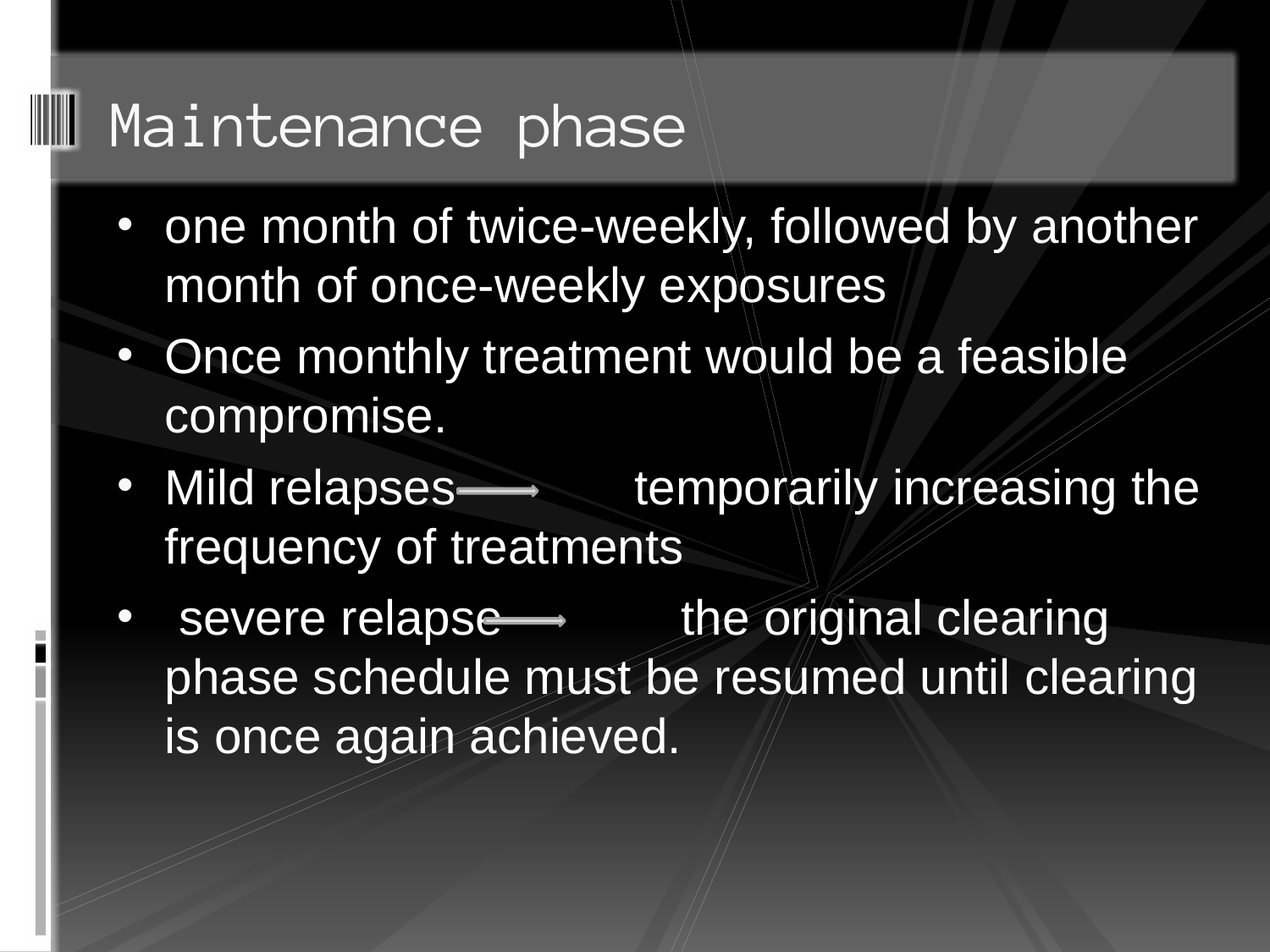

# Maintenance phase
one month of twice-weekly, followed by another month of once-weekly exposures
Once monthly treatment would be a feasible compromise.
Mild relapses             temporarily increasing the frequency of treatments
 severe relapse             the original clearing phase schedule must be resumed until clearing is once again achieved.